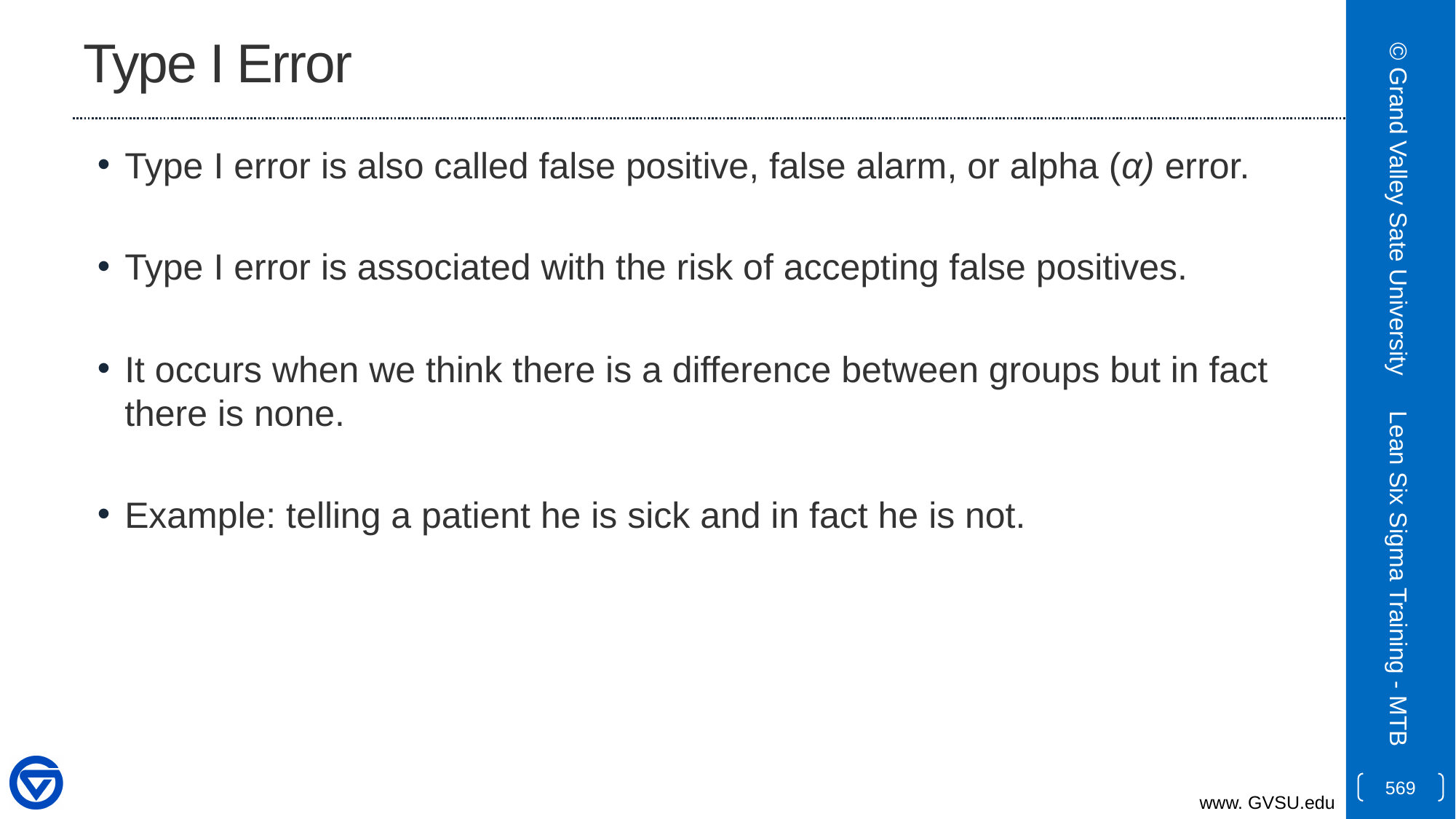

# Type I Error
Type I error is also called false positive, false alarm, or alpha (α) error.

Type I error is associated with the risk of accepting false positives.

It occurs when we think there is a difference between groups but in fact there is none.

Example: telling a patient he is sick and in fact he is not.

© Grand Valley Sate University
Lean Six Sigma Training - MTB
569